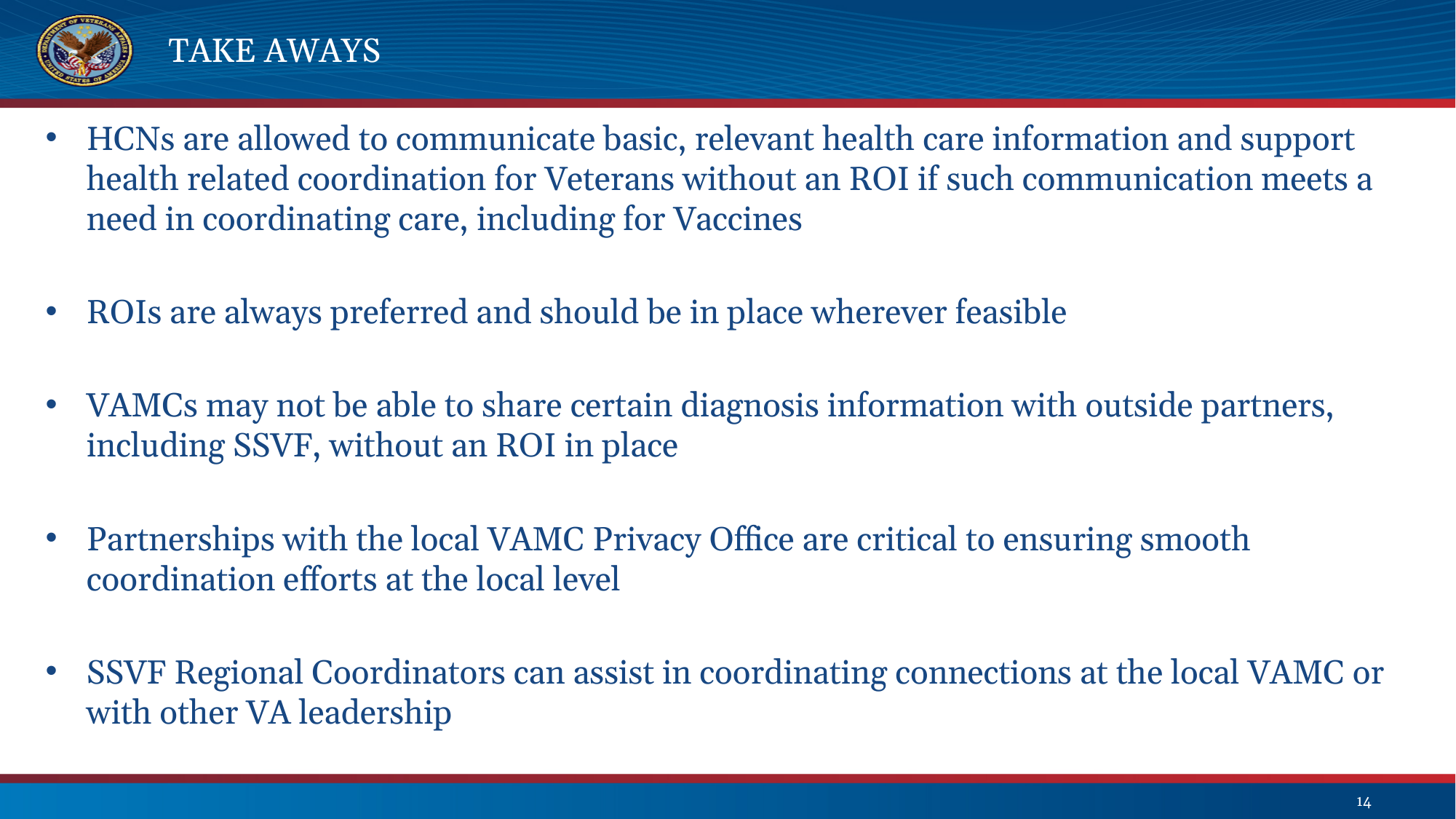

# Take aways
HCNs are allowed to communicate basic, relevant health care information and support health related coordination for Veterans without an ROI if such communication meets a need in coordinating care, including for Vaccines

ROIs are always preferred and should be in place wherever feasible

VAMCs may not be able to share certain diagnosis information with outside partners, including SSVF, without an ROI in place

Partnerships with the local VAMC Privacy Office are critical to ensuring smooth coordination efforts at the local level

SSVF Regional Coordinators can assist in coordinating connections at the local VAMC or with other VA leadership

14